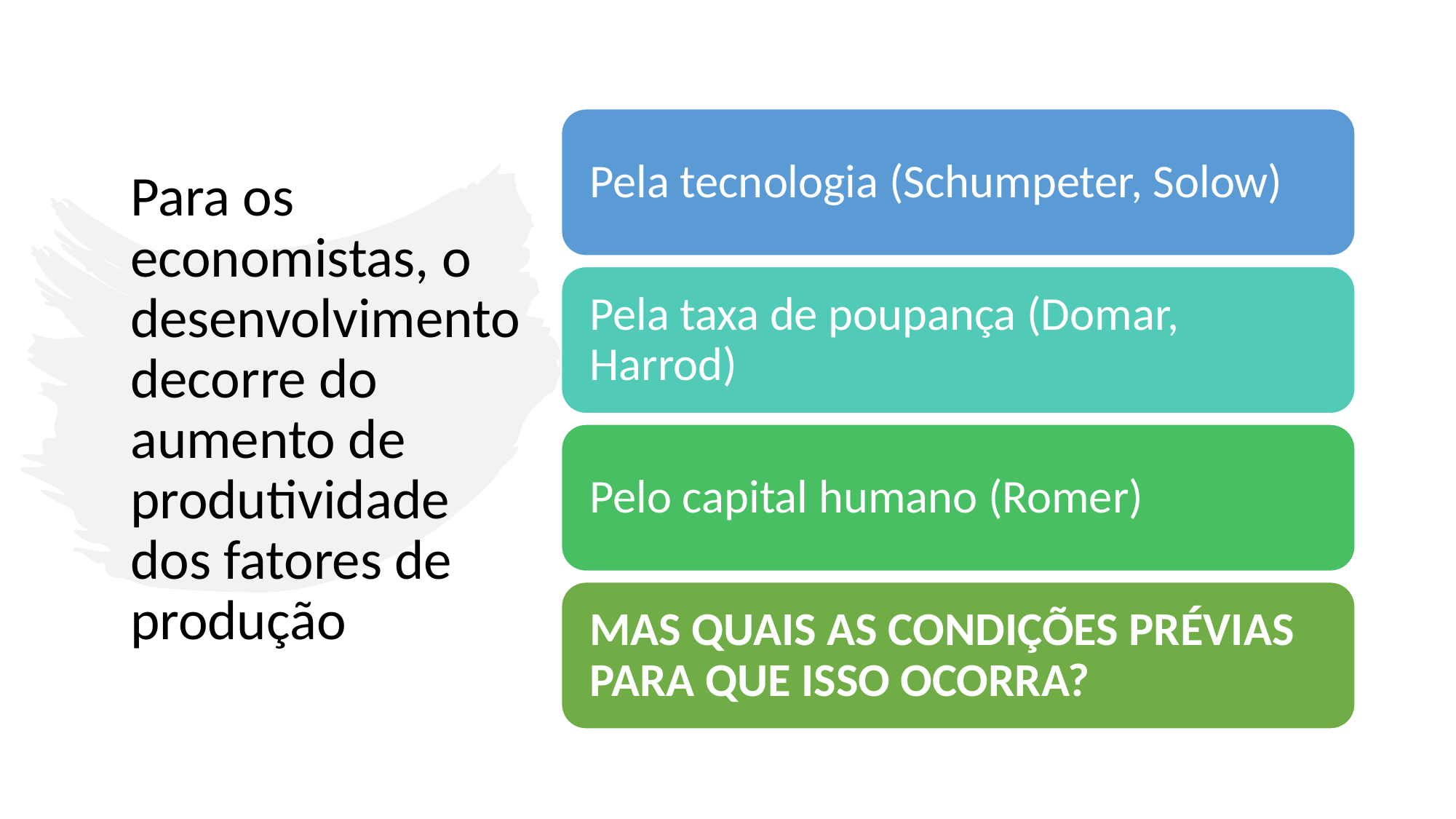

# Para os economistas, o desenvolvimento decorre do aumento de produtividade dos fatores de produção
Pela tecnologia (Schumpeter, Solow)
Pela taxa de poupança (Domar, Harrod)
Pelo capital humano (Romer)
MAS QUAIS AS CONDIÇÕES PRÉVIAS PARA QUE ISSO OCORRA?